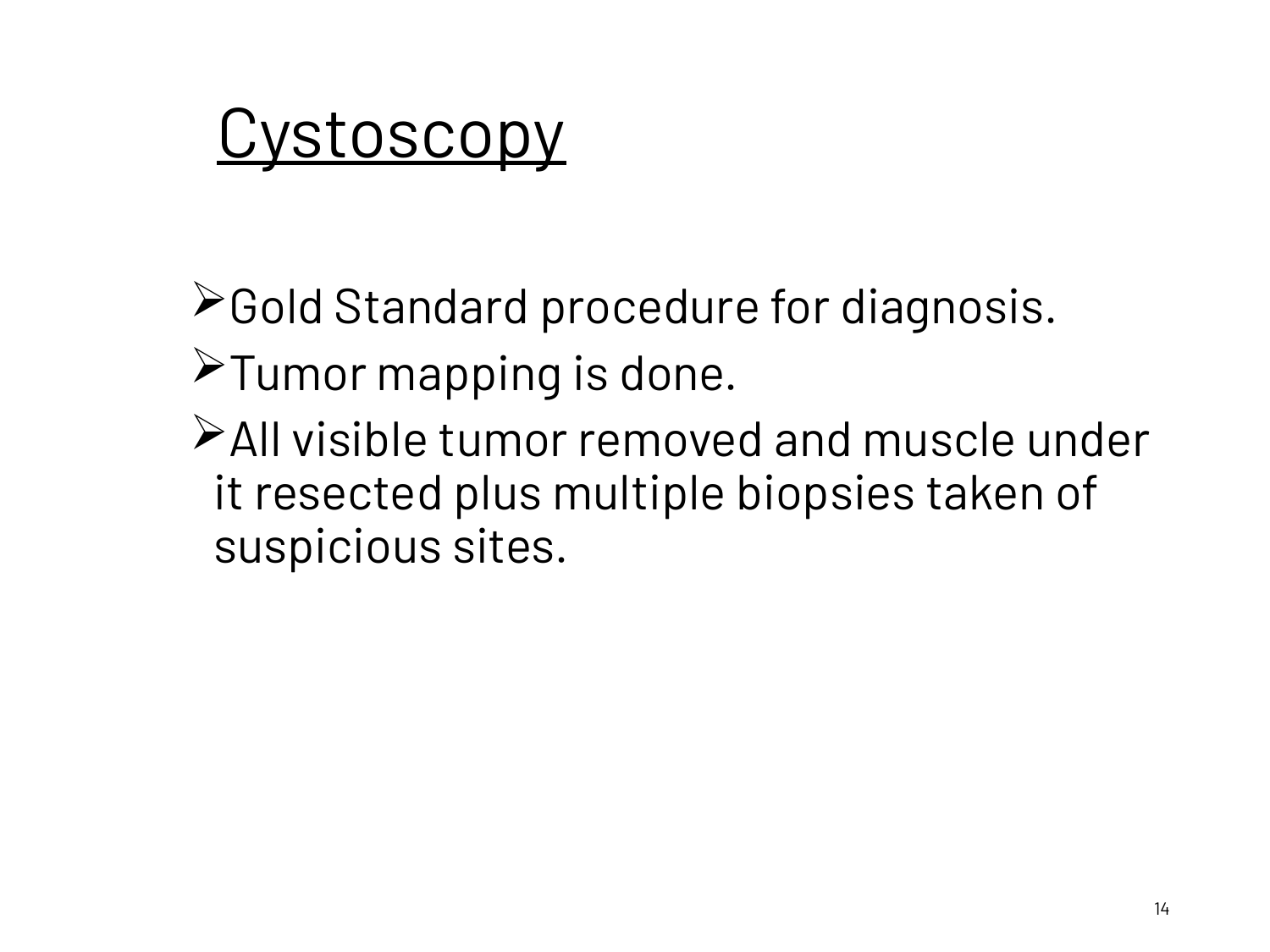

# Cystoscopy
Gold Standard procedure for diagnosis.
Tumor mapping is done.
All visible tumor removed and muscle under it resected plus multiple biopsies taken of suspicious sites.
14